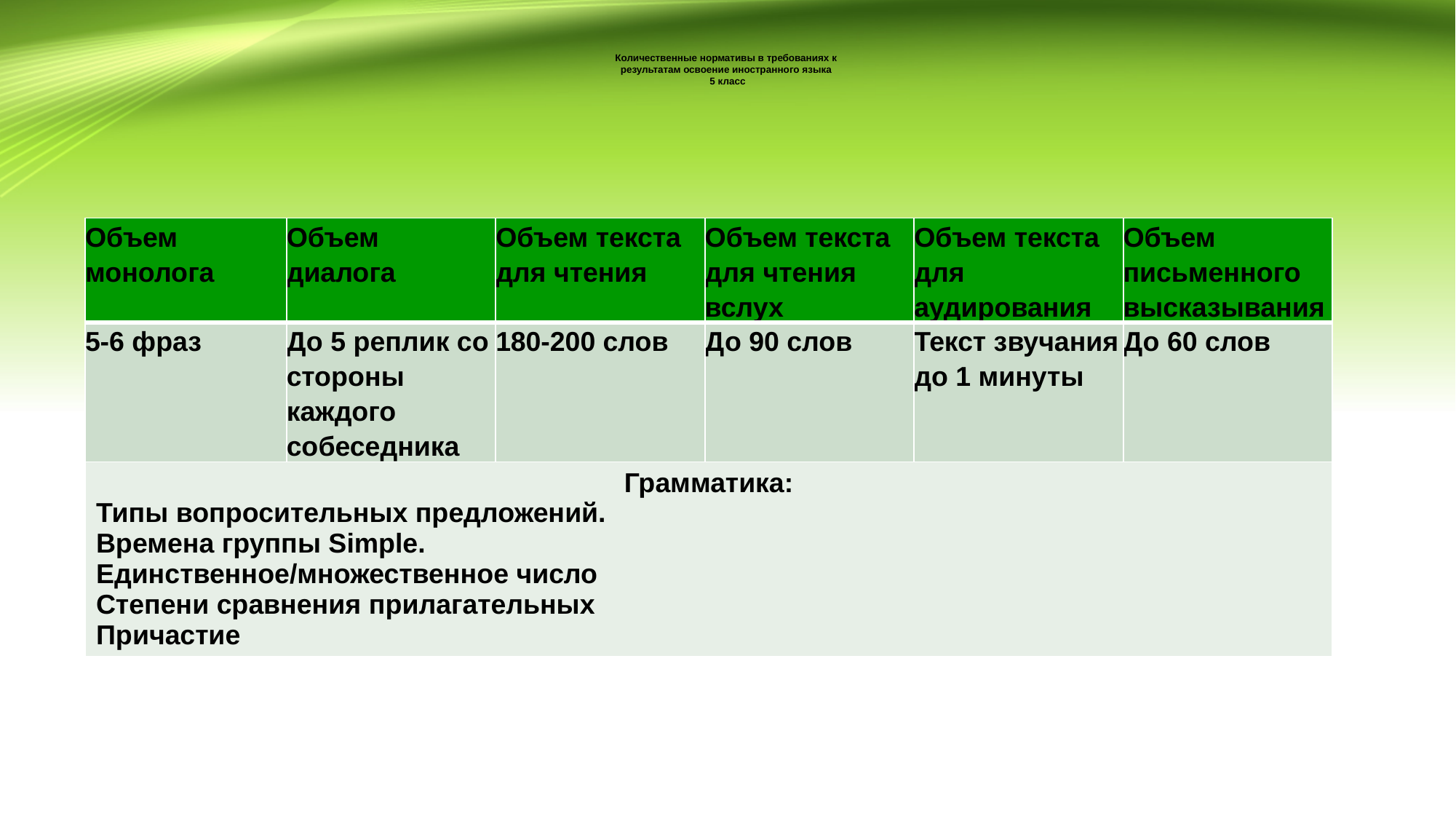

# Количественные нормативы в требованиях к результатам освоение иностранного языка 5 класс
| Объем монолога | Объем диалога | Объем текста для чтения | Объем текста для чтения вслух | Объем текста для аудирования | Объем письменного высказывания |
| --- | --- | --- | --- | --- | --- |
| 5-6 фраз | До 5 реплик со стороны каждого собеседника | 180-200 слов | До 90 слов | Текст звучания до 1 минуты | До 60 слов |
| Грамматика: Типы вопросительных предложений. Времена группы Simple. Единственное/множественное число Степени сравнения прилагательных Причастие |  |  |  |  |  |